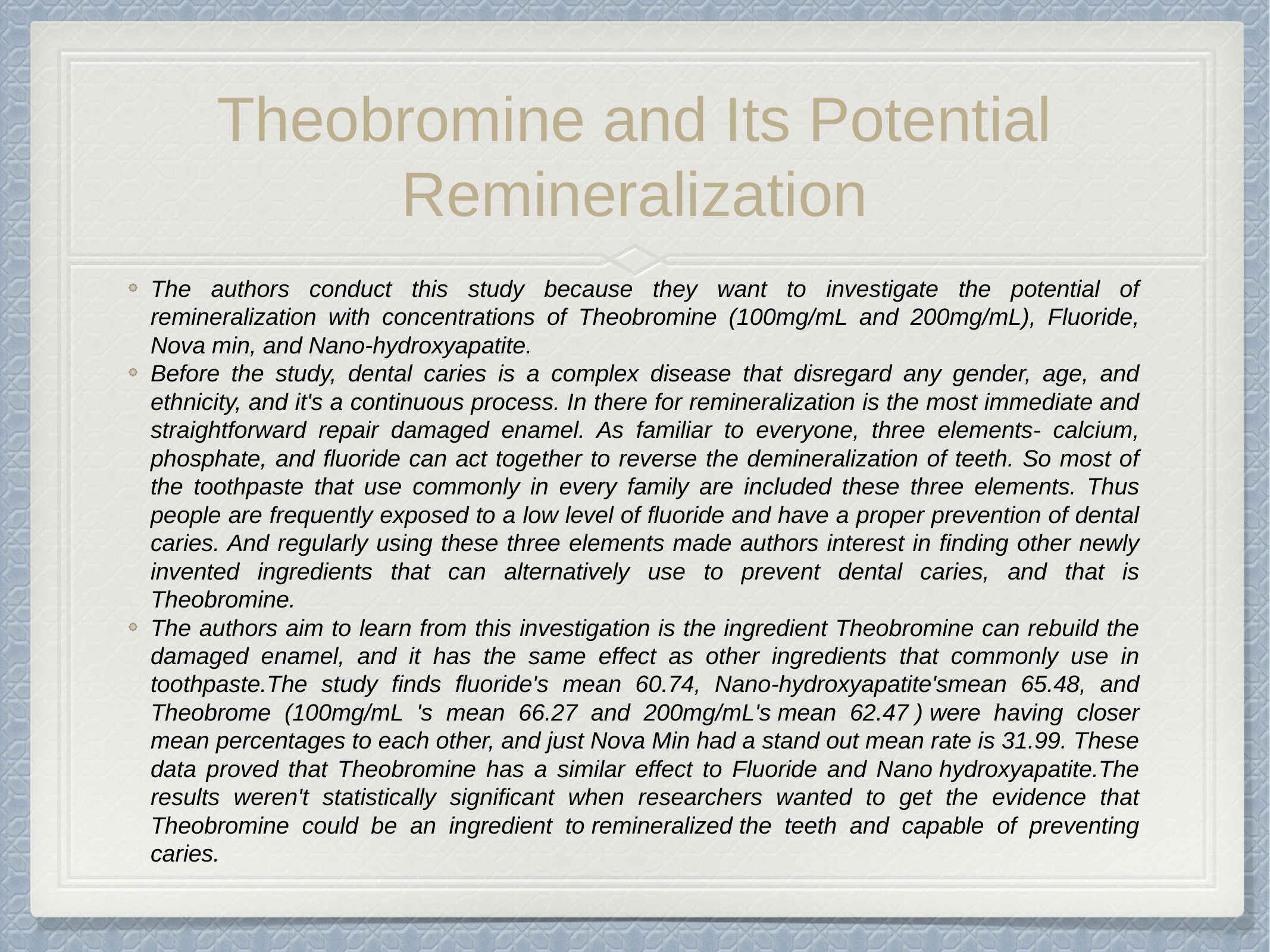

# Theobromine and Its Potential Remineralization
The authors conduct this study because they want to investigate the potential of remineralization with concentrations of Theobromine (100mg/mL and 200mg/mL), Fluoride, Nova min, and Nano-hydroxyapatite.
Before the study, dental caries is a complex disease that disregard any gender, age, and ethnicity, and it's a continuous process. In there for remineralization is the most immediate and straightforward repair damaged enamel. As familiar to everyone, three elements- calcium, phosphate, and fluoride can act together to reverse the demineralization of teeth. So most of the toothpaste that use commonly in every family are included these three elements. Thus people are frequently exposed to a low level of fluoride and have a proper prevention of dental caries. And regularly using these three elements made authors interest in finding other newly invented ingredients that can alternatively use to prevent dental caries, and that is Theobromine.
The authors aim to learn from this investigation is the ingredient Theobromine can rebuild the damaged enamel, and it has the same effect as other ingredients that commonly use in toothpaste.The study finds fluoride's mean 60.74, Nano-hydroxyapatite'smean 65.48, and Theobrome (100mg/mL 's mean 66.27 and 200mg/mL's mean 62.47 ) were having closer mean percentages to each other, and just Nova Min had a stand out mean rate is 31.99. These data proved that Theobromine has a similar effect to Fluoride and Nano hydroxyapatite.The results weren't statistically significant when researchers wanted to get the evidence that Theobromine could be an ingredient to remineralized the teeth and capable of preventing caries.